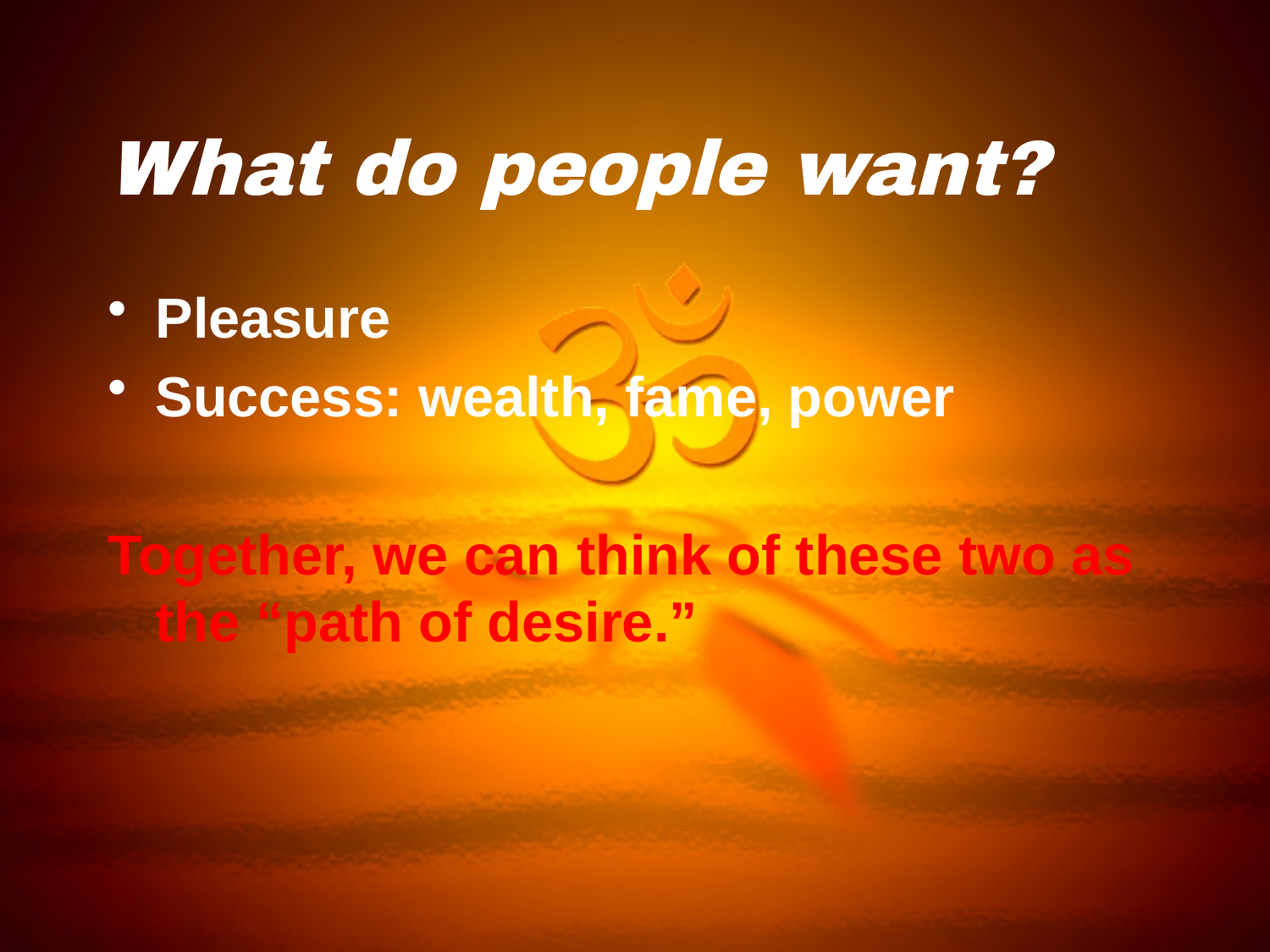

What do people want?
Pleasure
Success: wealth, fame, power

Together, we can think of these two as the “path of desire.”